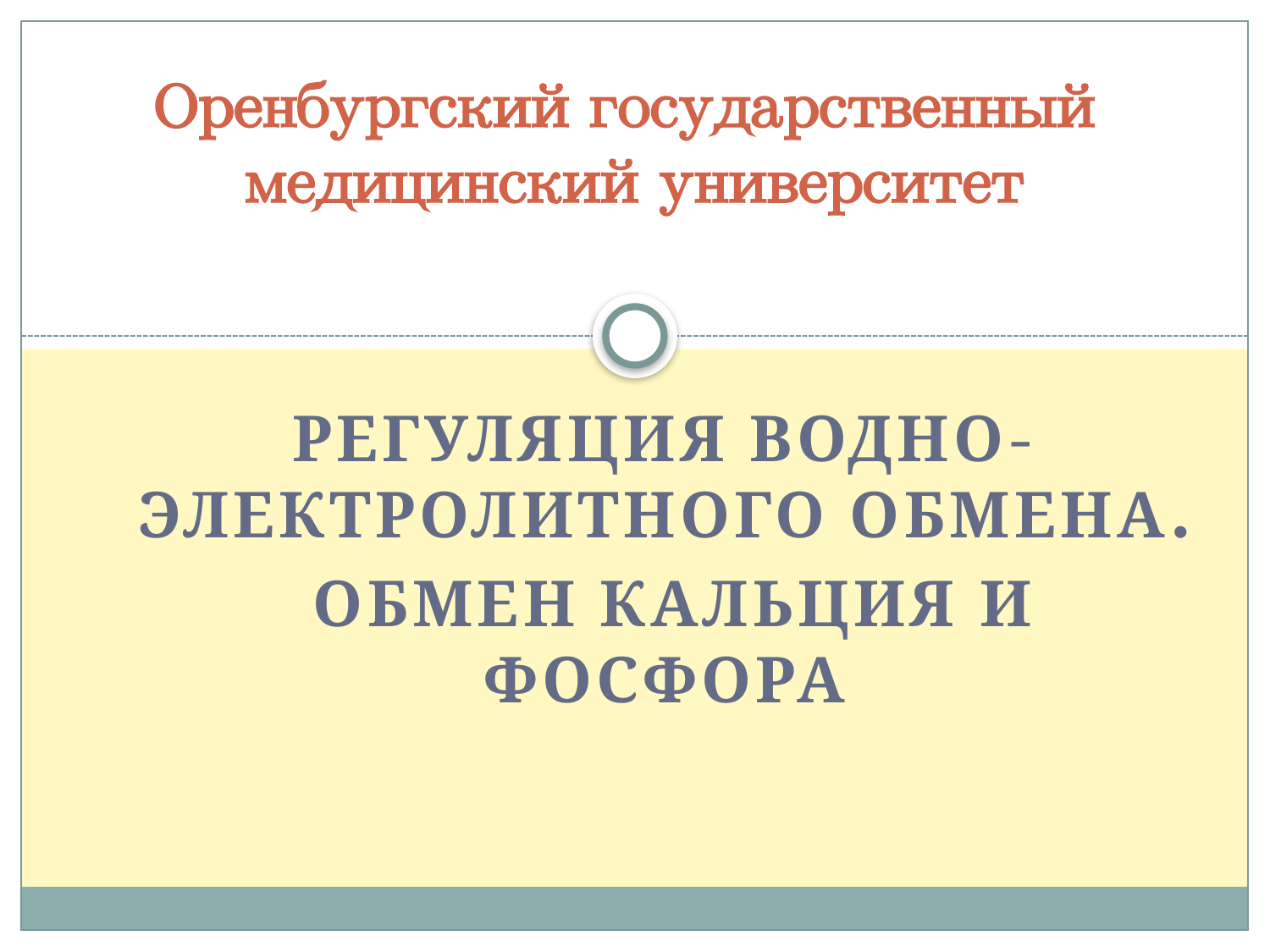

# Оренбургский государственный медицинский университет
Регуляция водно-электролитного Обмена.
 Обмен кальция и фосфора